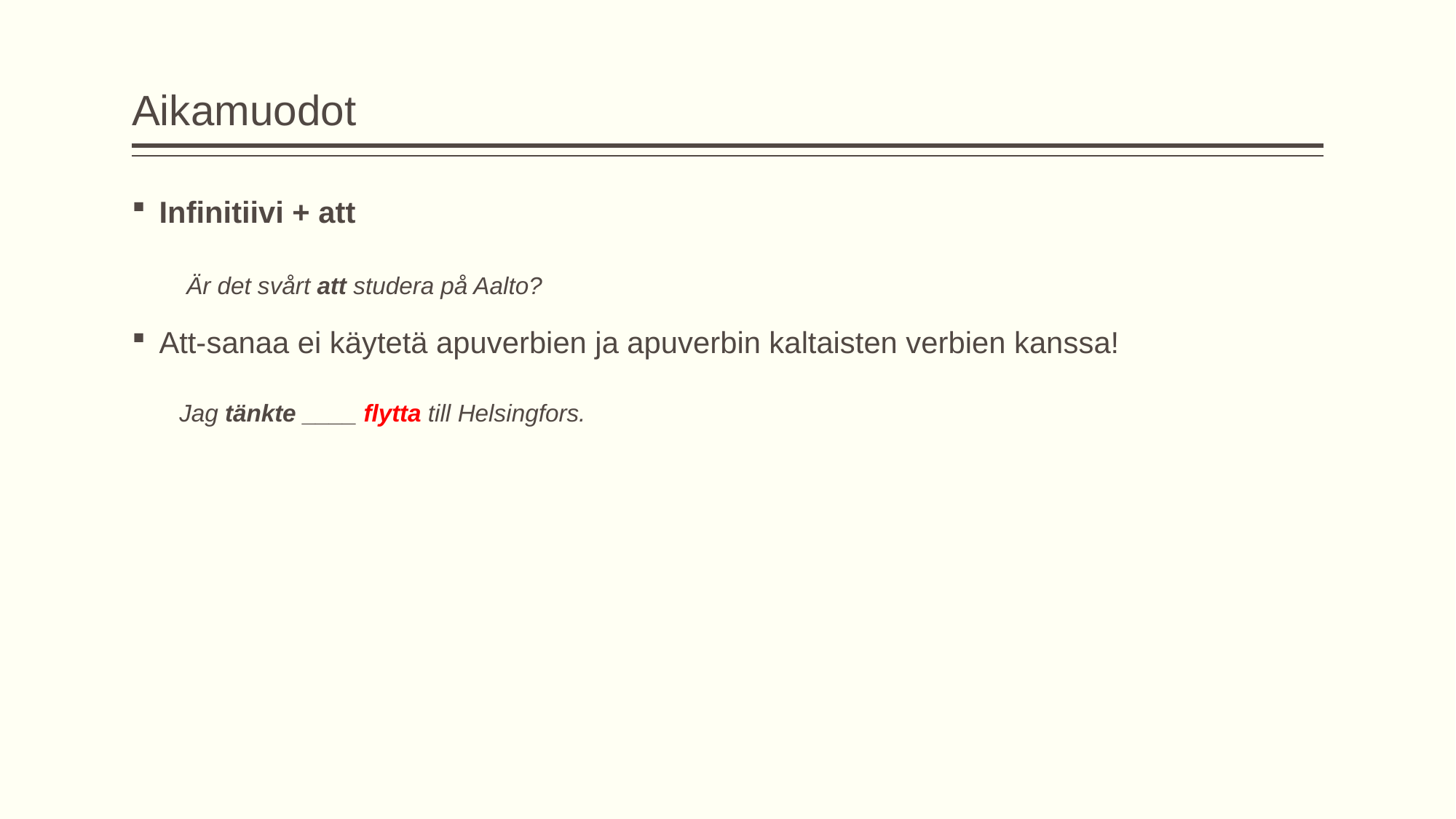

# Aikamuodot
Infinitiivi + att

Är det svårt att studera på Aalto?
Att-sanaa ei käytetä apuverbien ja apuverbin kaltaisten verbien kanssa!

Jag tänkte ____ flytta till Helsingfors.